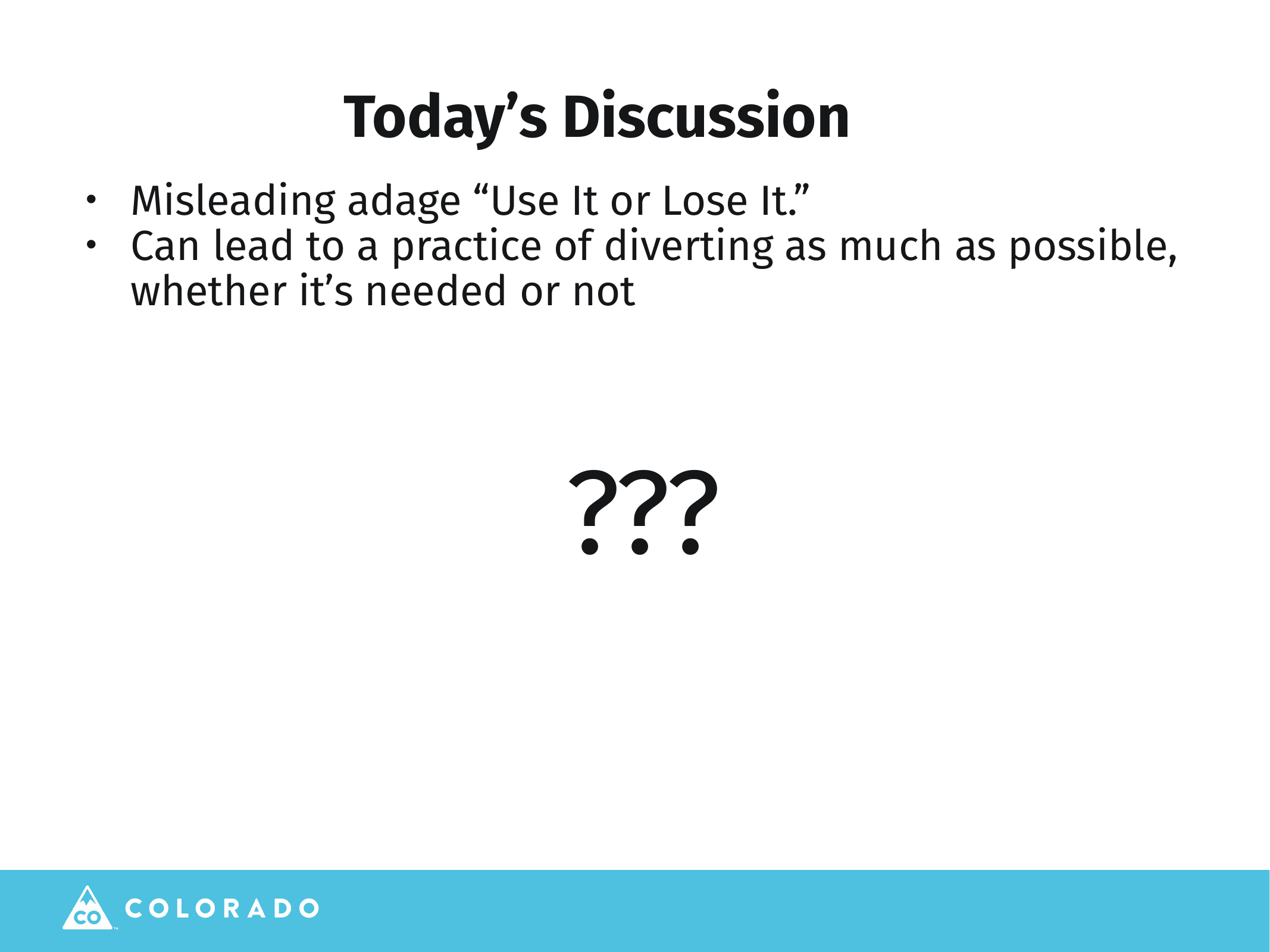

# Today’s Discussion
Misleading adage “Use It or Lose It.”
Can lead to a practice of diverting as much as possible, whether it’s needed or not

???